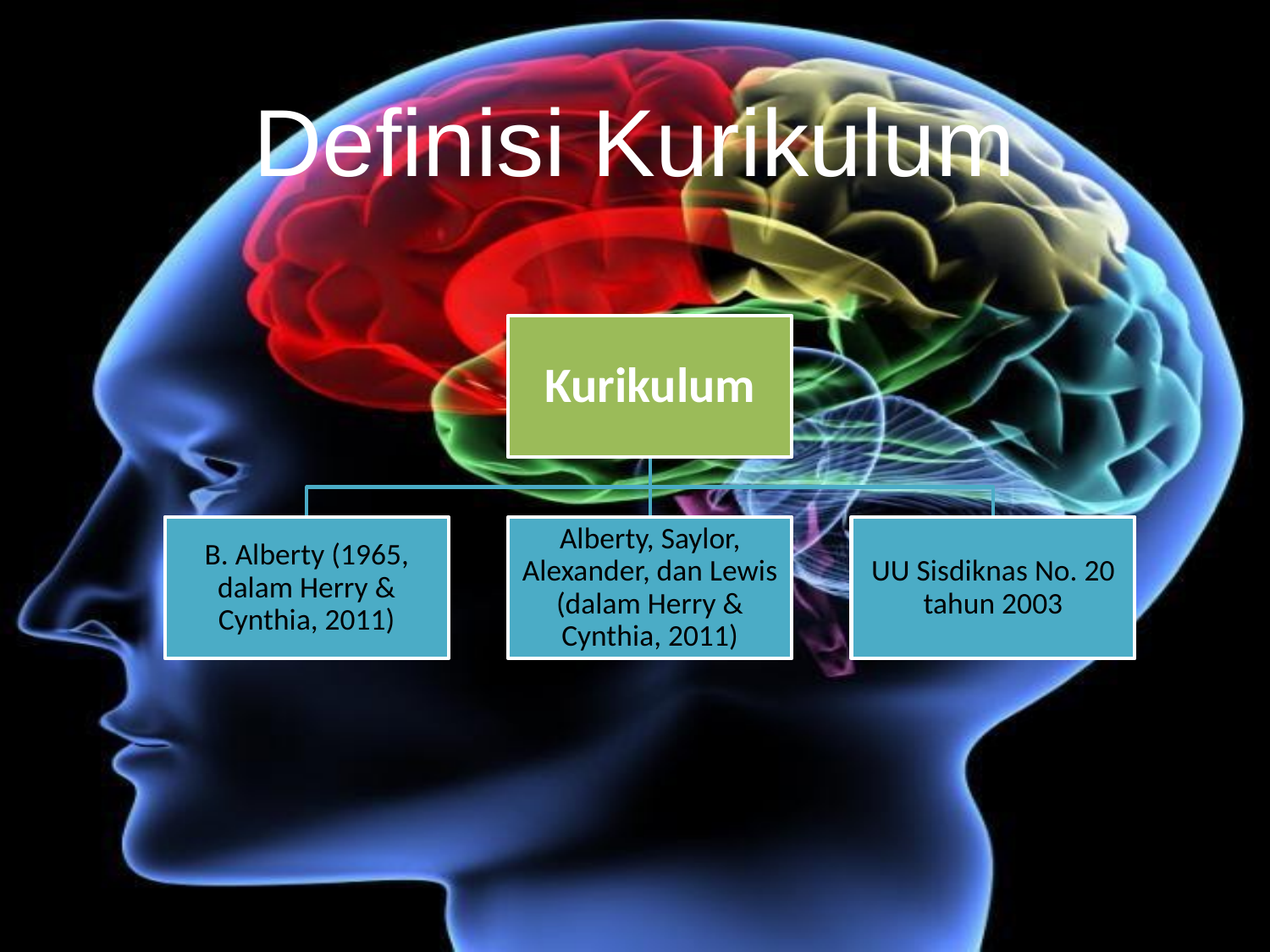

# Definisi Kurikulum
Kurikulum
B. Alberty (1965, dalam Herry & Cynthia, 2011)
Alberty, Saylor, Alexander, dan Lewis (dalam Herry & Cynthia, 2011)
UU Sisdiknas No. 20 tahun 2003